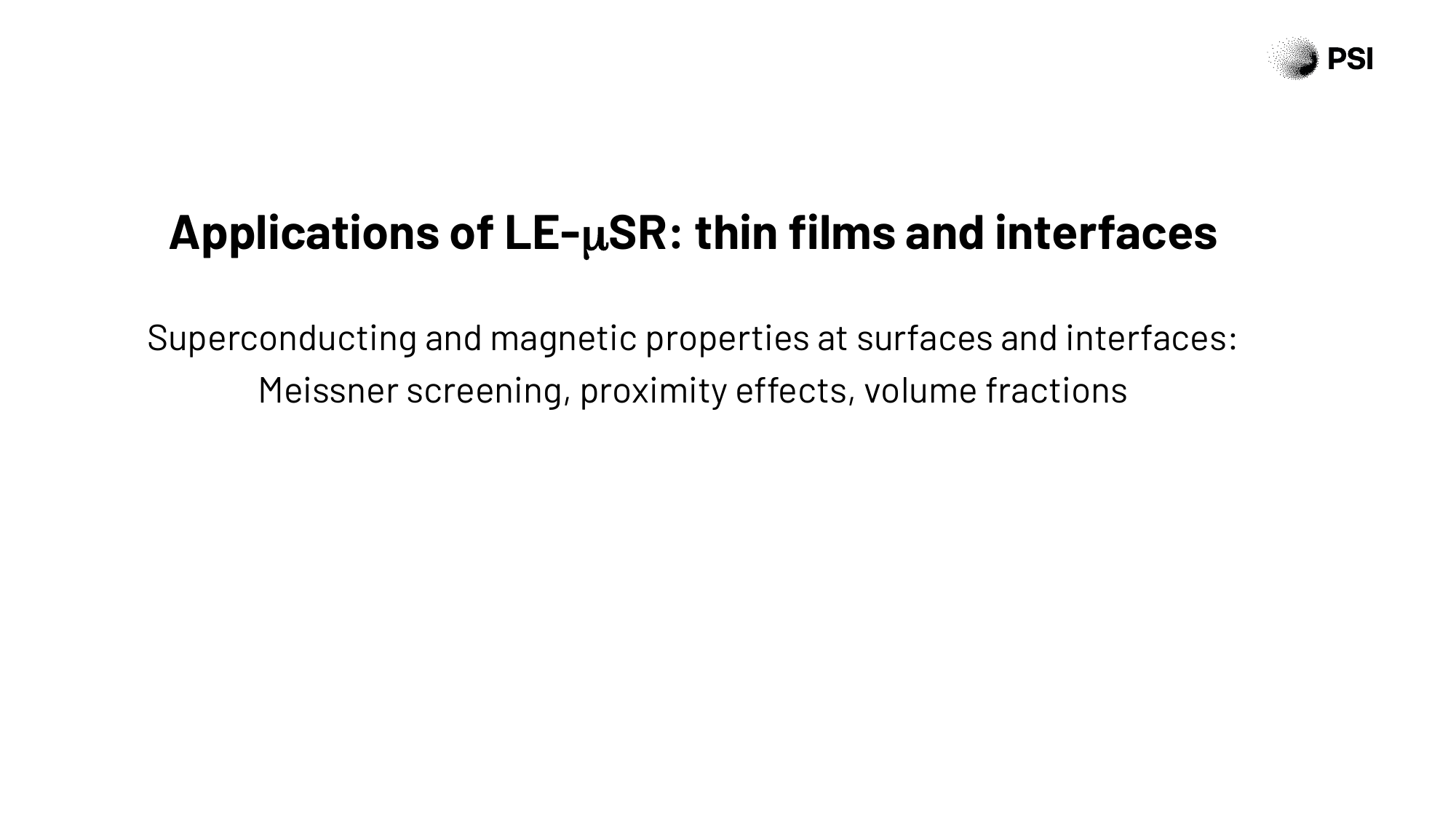

Applications of LE-μSR: thin films and interfaces

Superconducting and magnetic properties at surfaces and interfaces:
Meissner screening, proximity effects, volume fractions